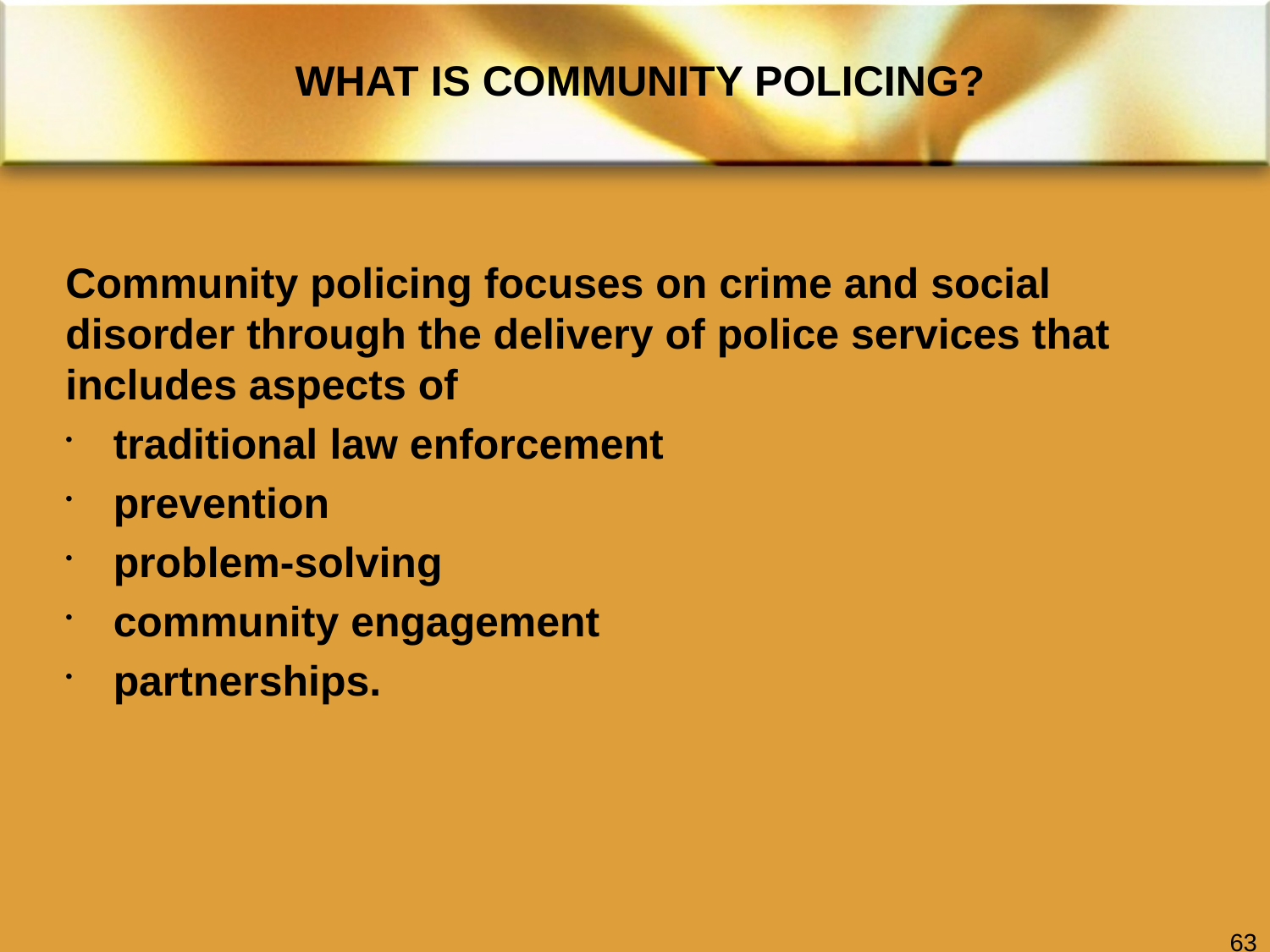

# WHAT IS COMMUNITY POLICING?

Community policing focuses on crime and social disorder through the delivery of police services that includes aspects of
traditional law enforcement
prevention
problem-solving
community engagement
partnerships.
63